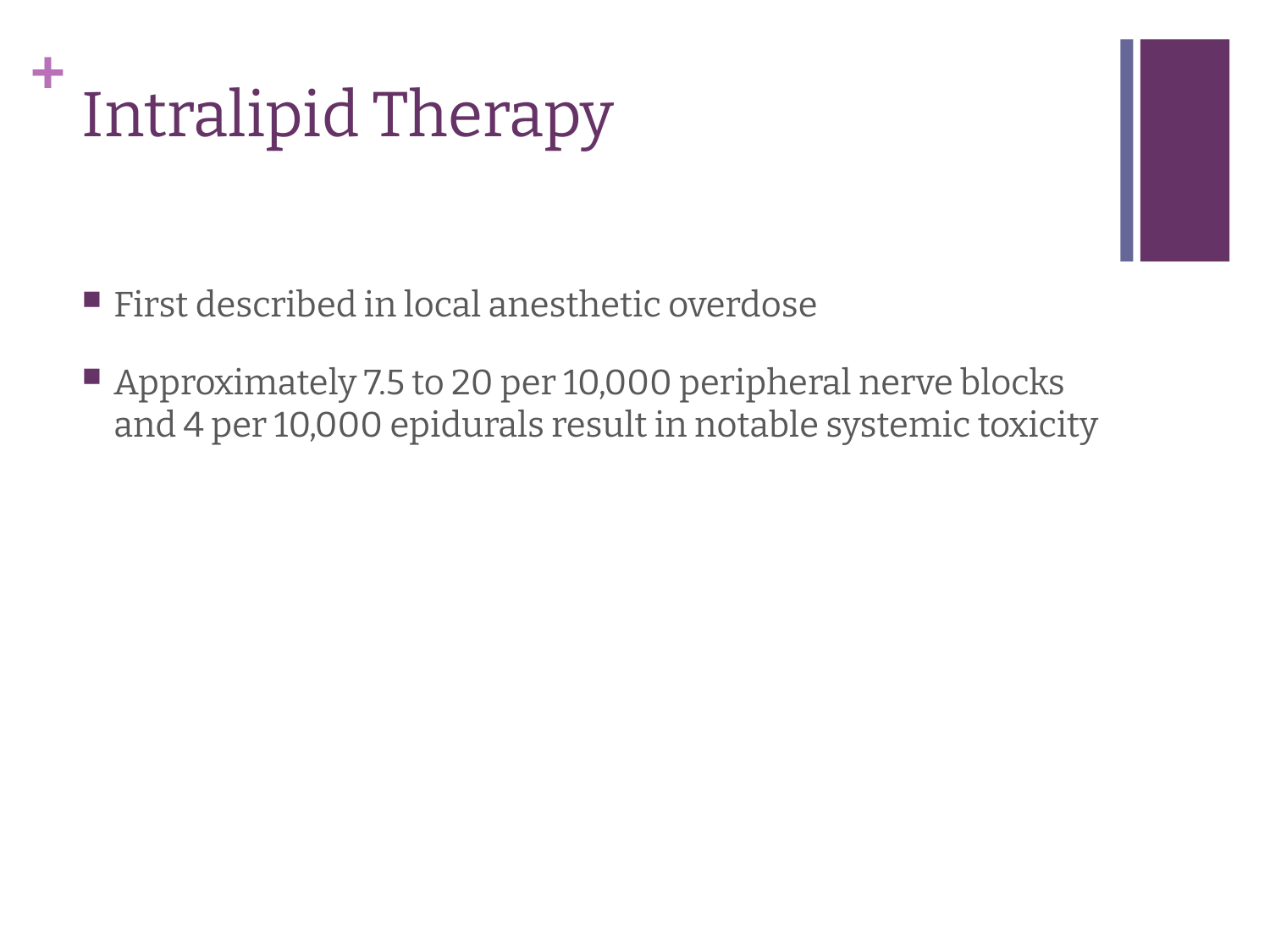

# Intralipid Therapy
First described in local anesthetic overdose
Approximately 7.5 to 20 per 10,000 peripheral nerve blocks and 4 per 10,000 epidurals result in notable systemic toxicity